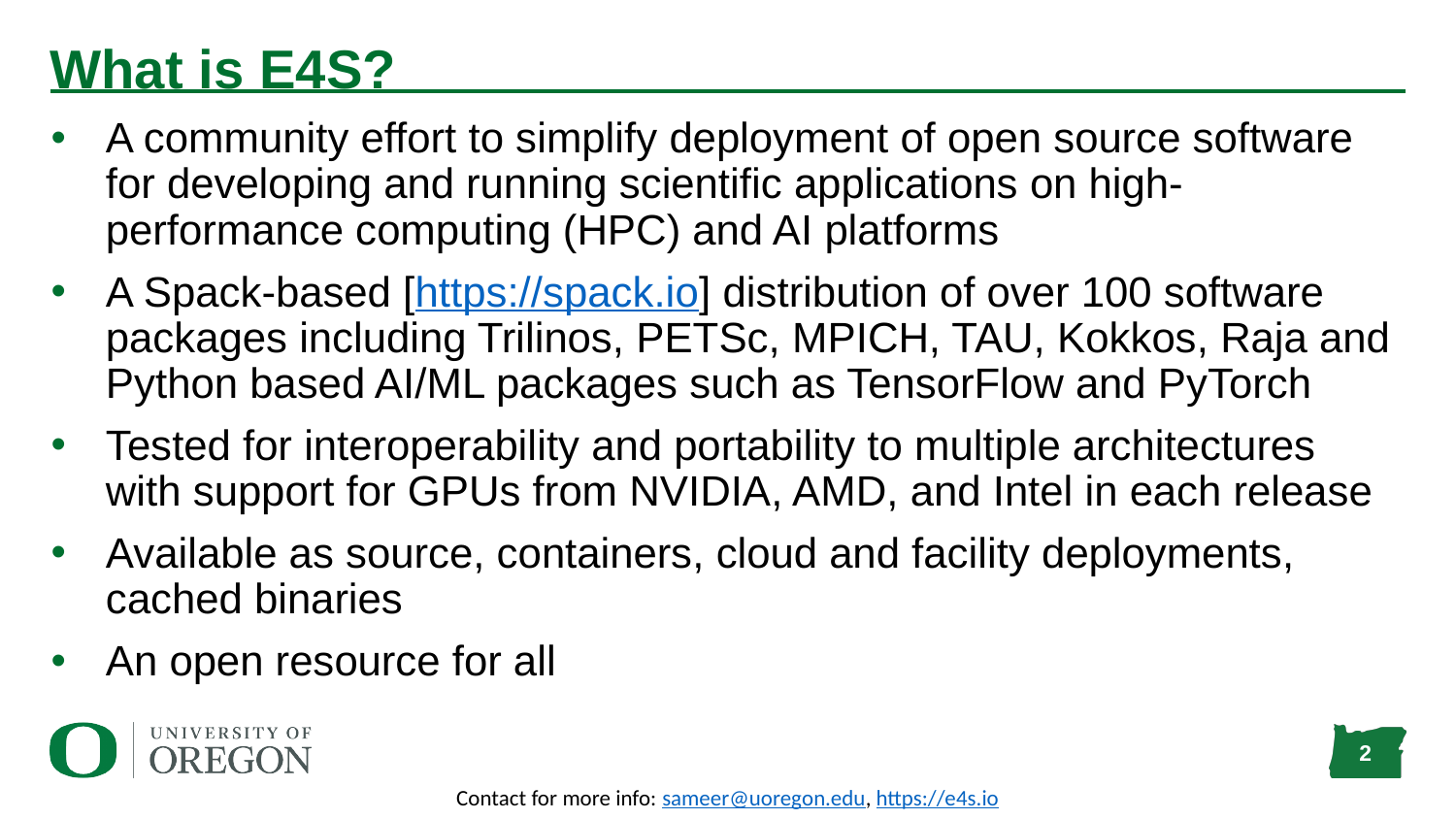

# What is E4S?
A community effort to simplify deployment of open source software for developing and running scientific applications on high-performance computing (HPC) and AI platforms
A Spack-based [https://spack.io] distribution of over 100 software packages including Trilinos, PETSc, MPICH, TAU, Kokkos, Raja and Python based AI/ML packages such as TensorFlow and PyTorch
Tested for interoperability and portability to multiple architectures with support for GPUs from NVIDIA, AMD, and Intel in each release
Available as source, containers, cloud and facility deployments, cached binaries
An open resource for all